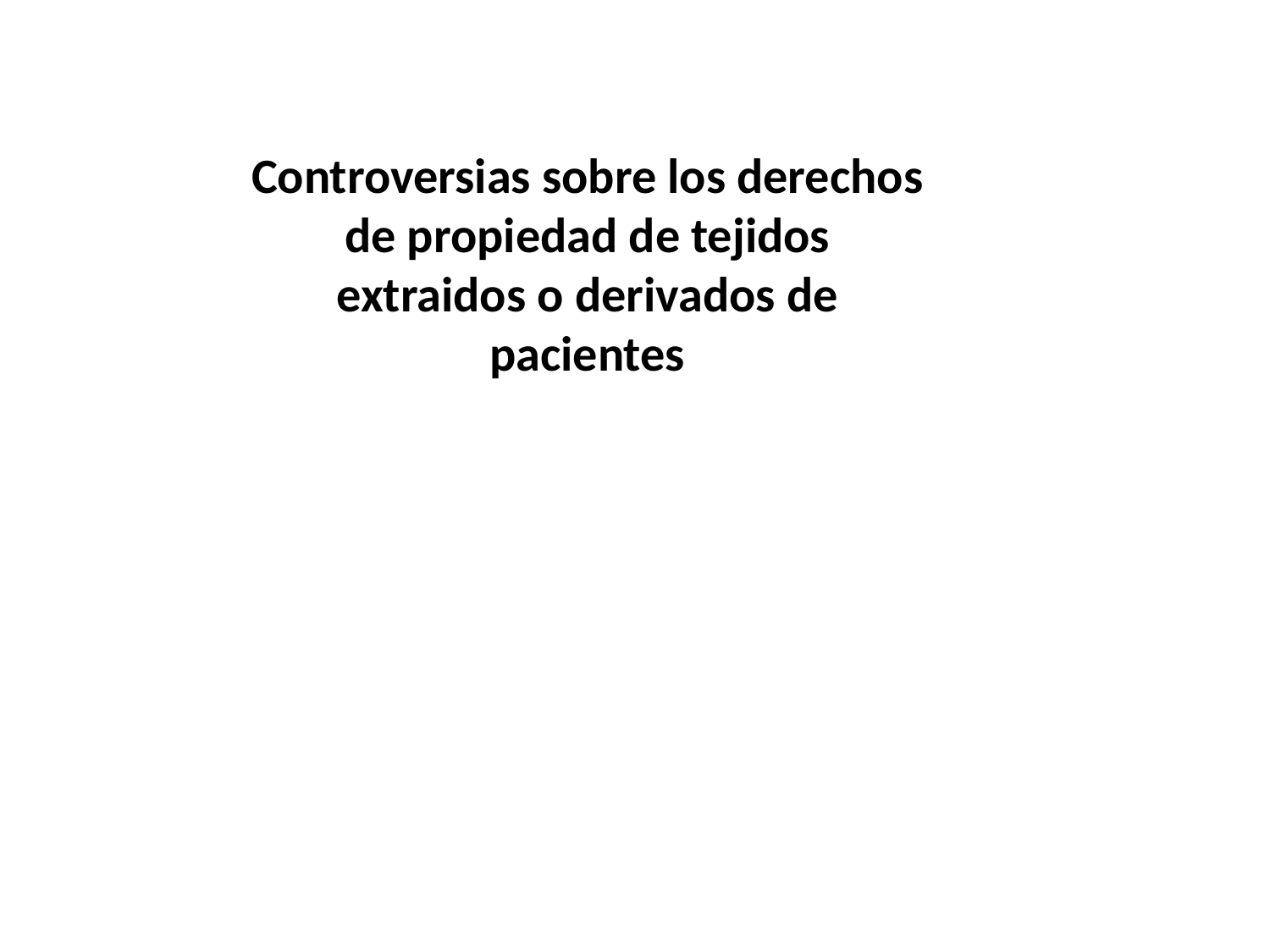

Controversias sobre los derechos de propiedad de tejidos extraidos o derivados de pacientes